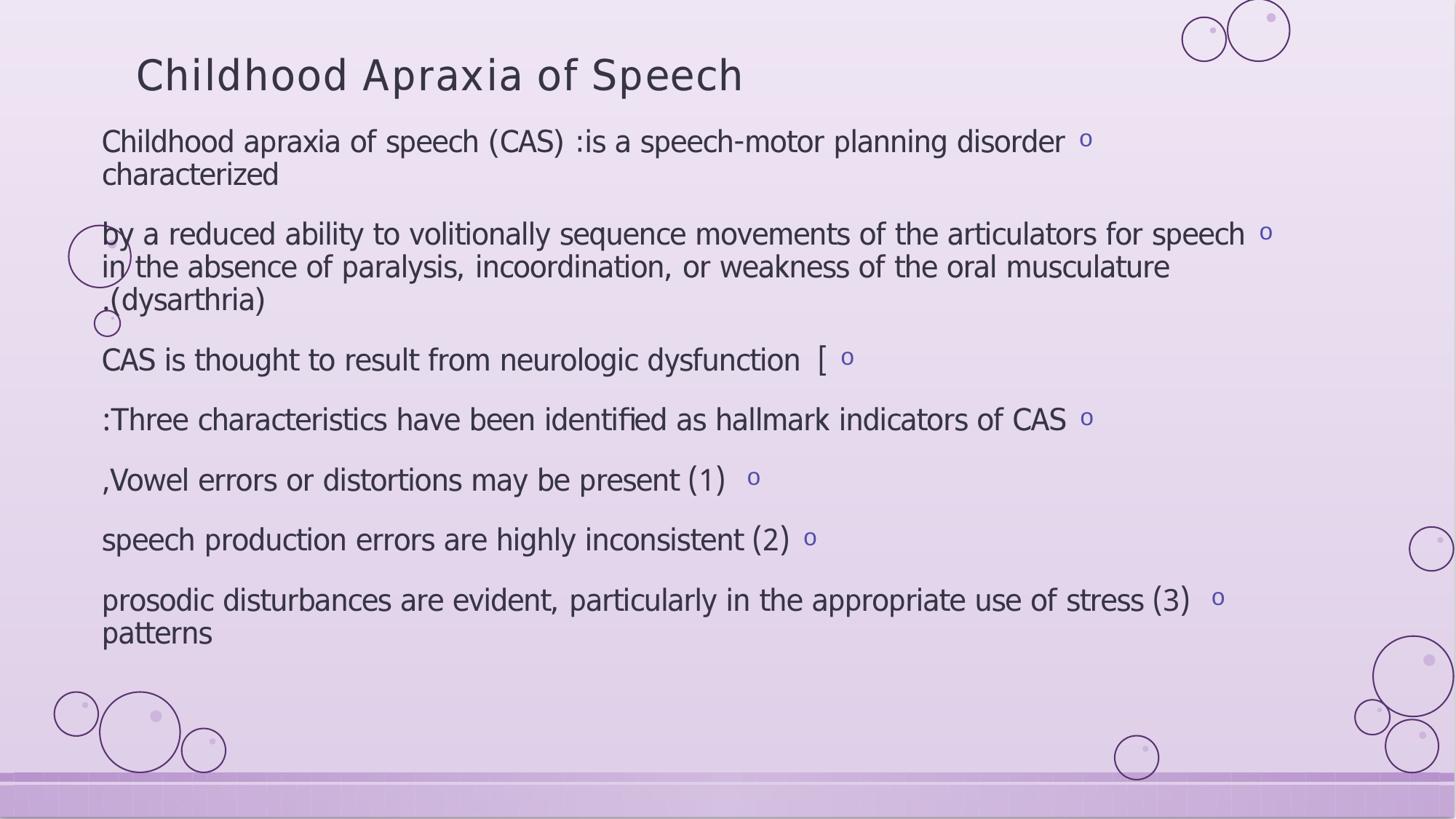

# Childhood Apraxia of Speech
Childhood apraxia of speech (CAS) :is a speech-motor planning disorder characterized
by a reduced ability to volitionally sequence movements of the articulators for speech in the absence of paralysis, incoordination, or weakness of the oral musculature (dysarthria).
]  CAS is thought to result from neurologic dysfunction
Three characteristics have been identified as hallmark indicators of CAS:
 (1) Vowel errors or distortions may be present,
(2) speech production errors are highly inconsistent
 (3) prosodic disturbances are evident, particularly in the appropriate use of stress patterns